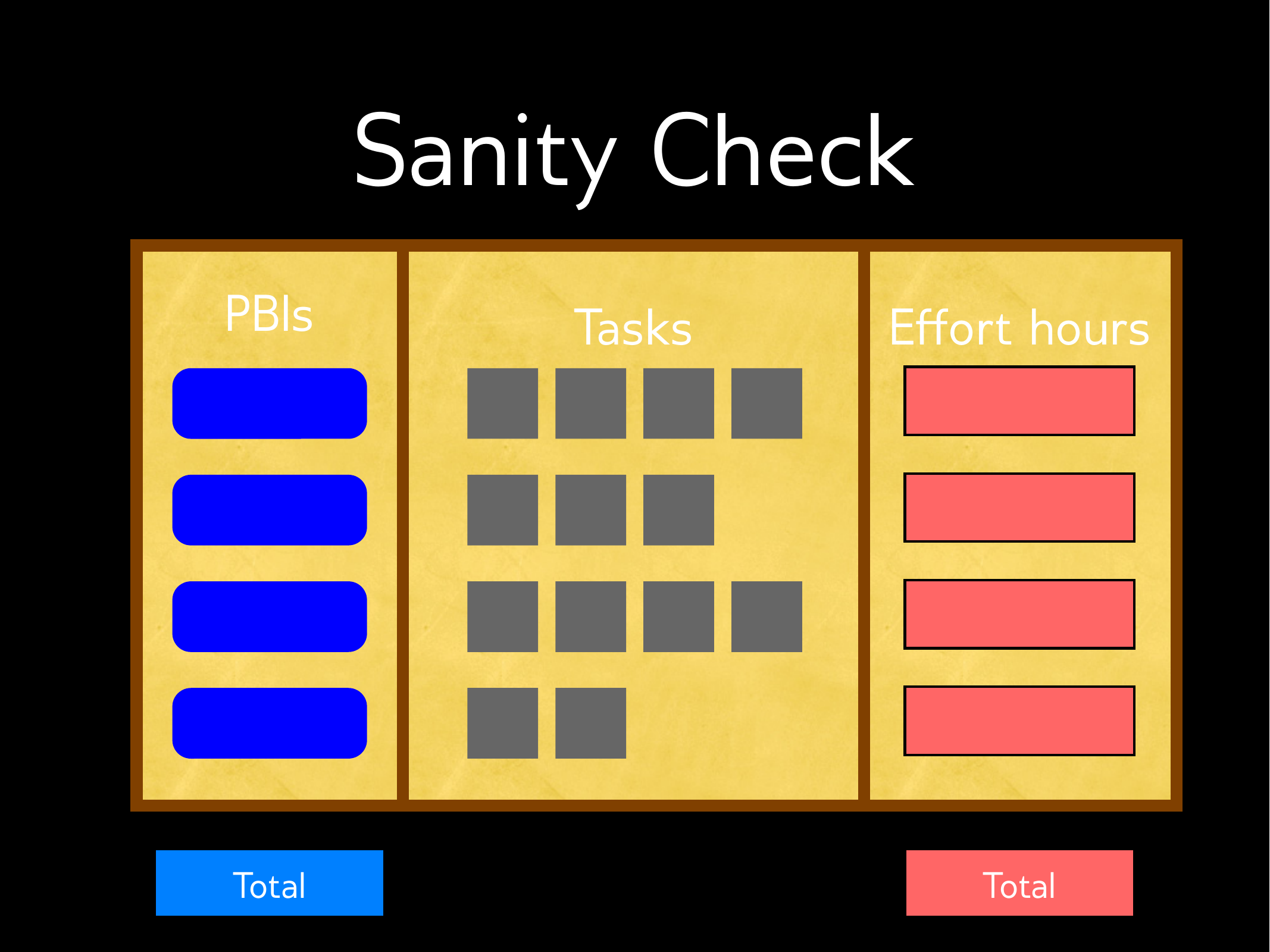

# Sanity Check

PBIs

Tasks

Effort hours

Total
Total